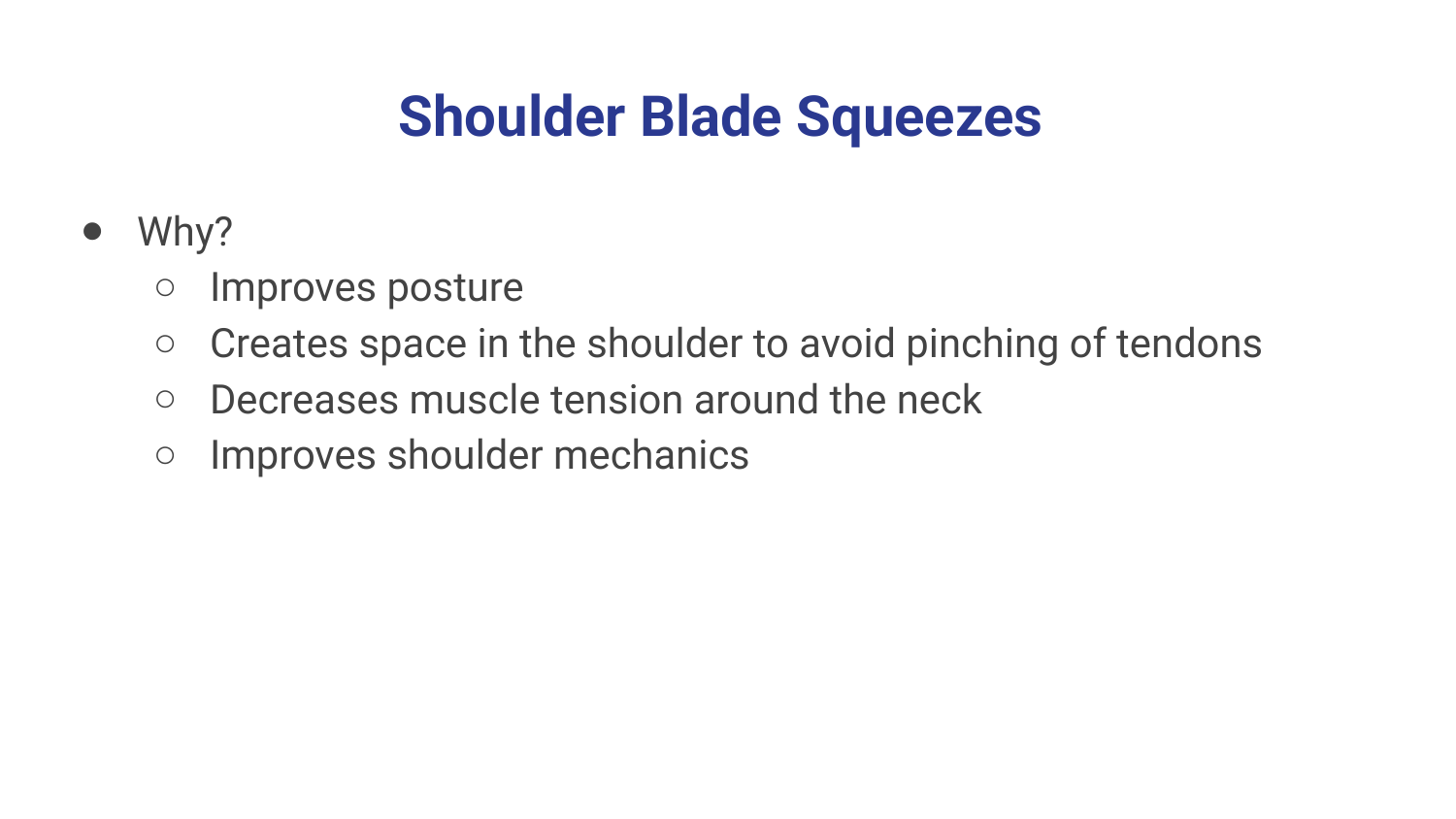

# Shoulder Blade Squeezes
Why?
Improves posture
Creates space in the shoulder to avoid pinching of tendons
Decreases muscle tension around the neck
Improves shoulder mechanics